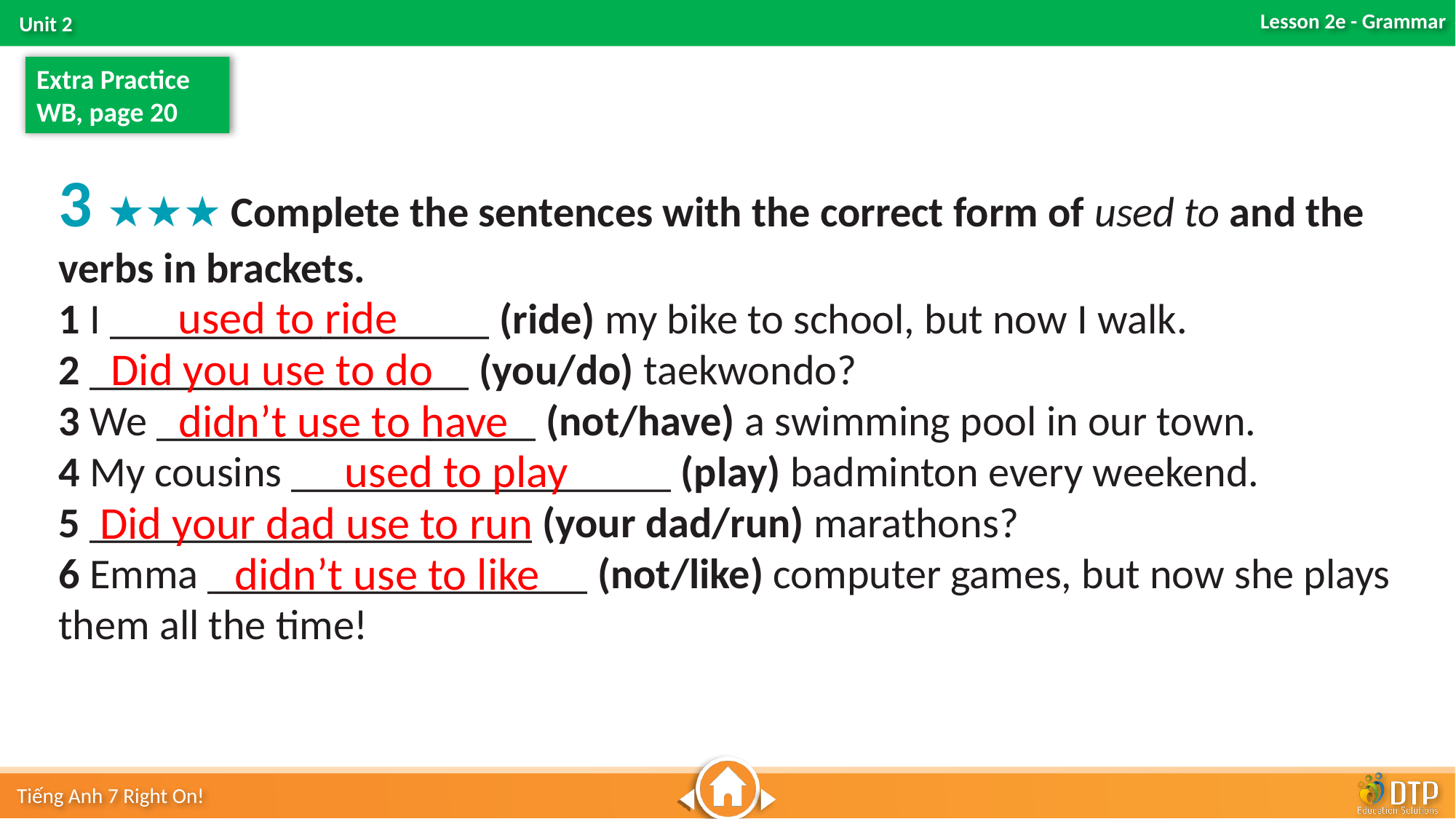

Extra Practice
WB, page 20

3 ★★★ Complete the sentences with the correct form of used to and the verbs in brackets.
1 I __________________ (ride) my bike to school, but now I walk.
2 __________________ (you/do) taekwondo?
3 We __________________ (not/have) a swimming pool in our town.
4 My cousins __________________ (play) badminton every weekend.
5 _____________________ (your dad/run) marathons?
6 Emma __________________ (not/like) computer games, but now she plays them all the time!
used to ride
Did you use to do
didn’t use to have
used to play
Did your dad use to run
didn’t use to like